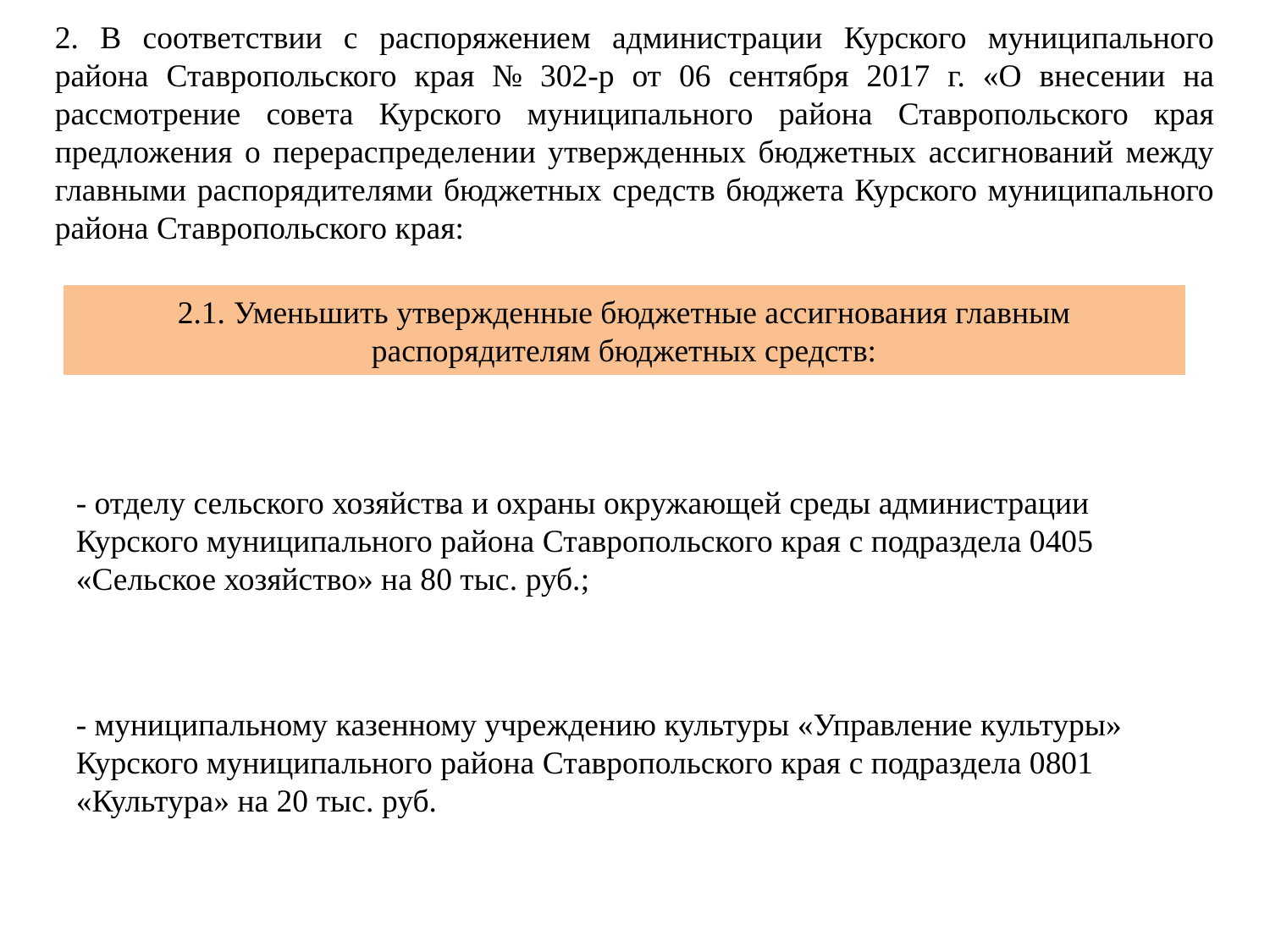

2. В соответствии с распоряжением администрации Курского муниципального района Ставропольского края № 302-р от 06 сентября 2017 г. «О внесении на рассмотрение совета Курского муниципального района Ставропольского края предложения о перераспределении утвержденных бюджетных ассигнований между главными распорядителями бюджетных средств бюджета Курского муниципального района Ставропольского края:
2.1. Уменьшить утвержденные бюджетные ассигнования главным распорядителям бюджетных средств:
- отделу сельского хозяйства и охраны окружающей среды администрации Курского муниципального района Ставропольского края с подраздела 0405 «Сельское хозяйство» на 80 тыс. руб.;
- муниципальному казенному учреждению культуры «Управление культуры» Курского муниципального района Ставропольского края с подраздела 0801 «Культура» на 20 тыс. руб.